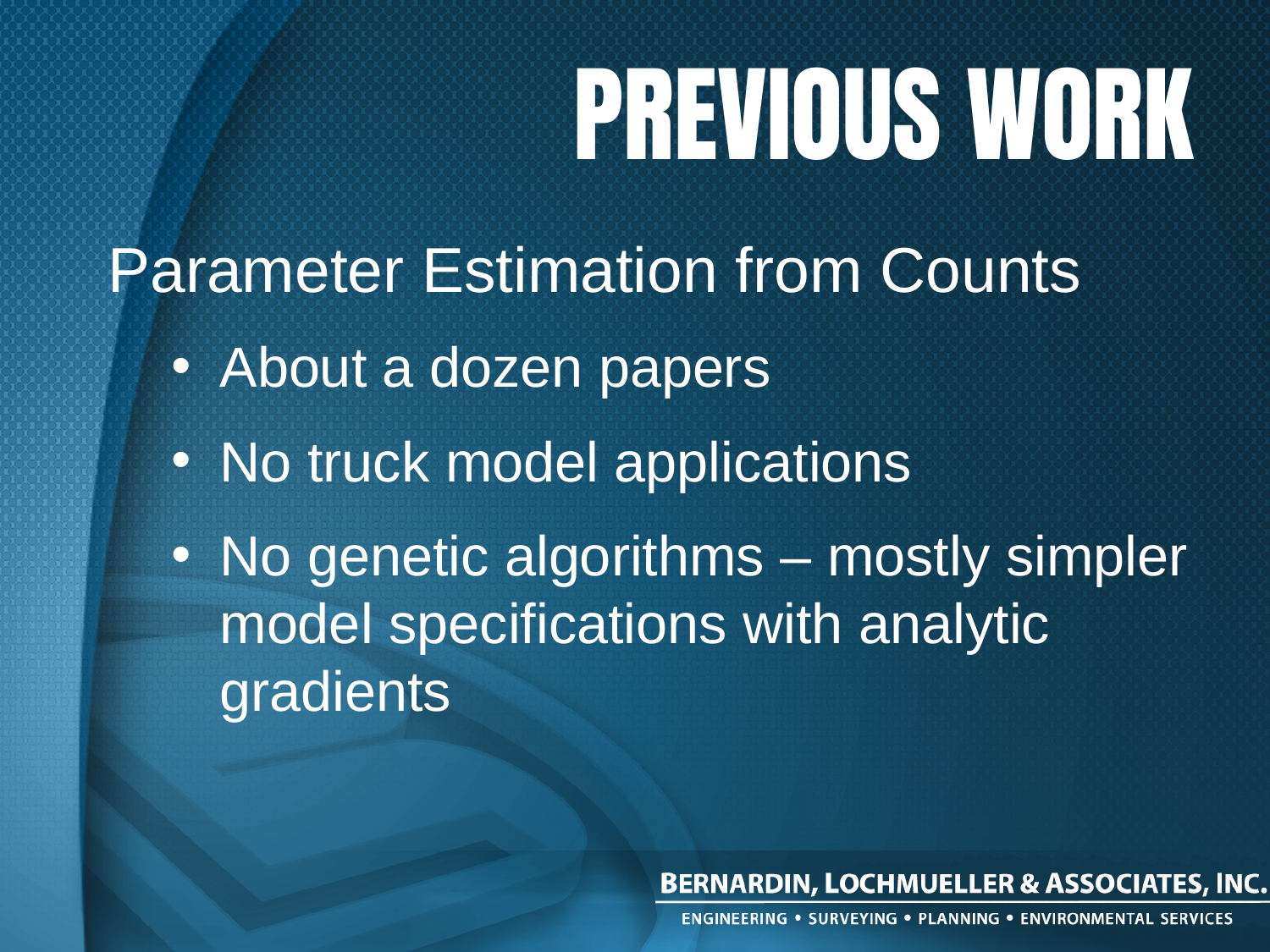

# Previous Work
Parameter Estimation from Counts
About a dozen papers
No truck model applications
No genetic algorithms – mostly simpler model specifications with analytic gradients